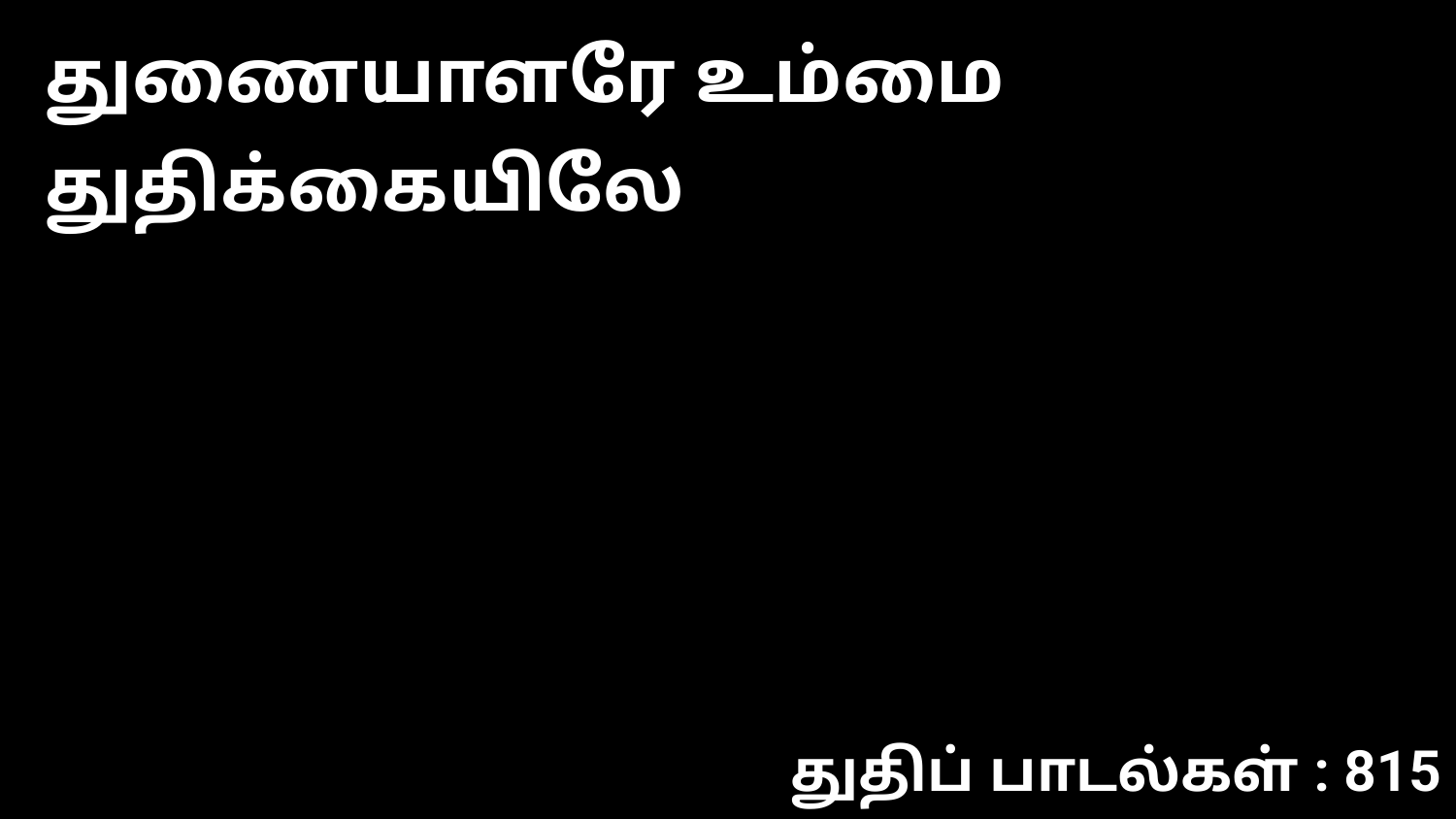

துணையாளரே உம்மை துதிக்கையிலே
துதிப் பாடல்கள் : 815